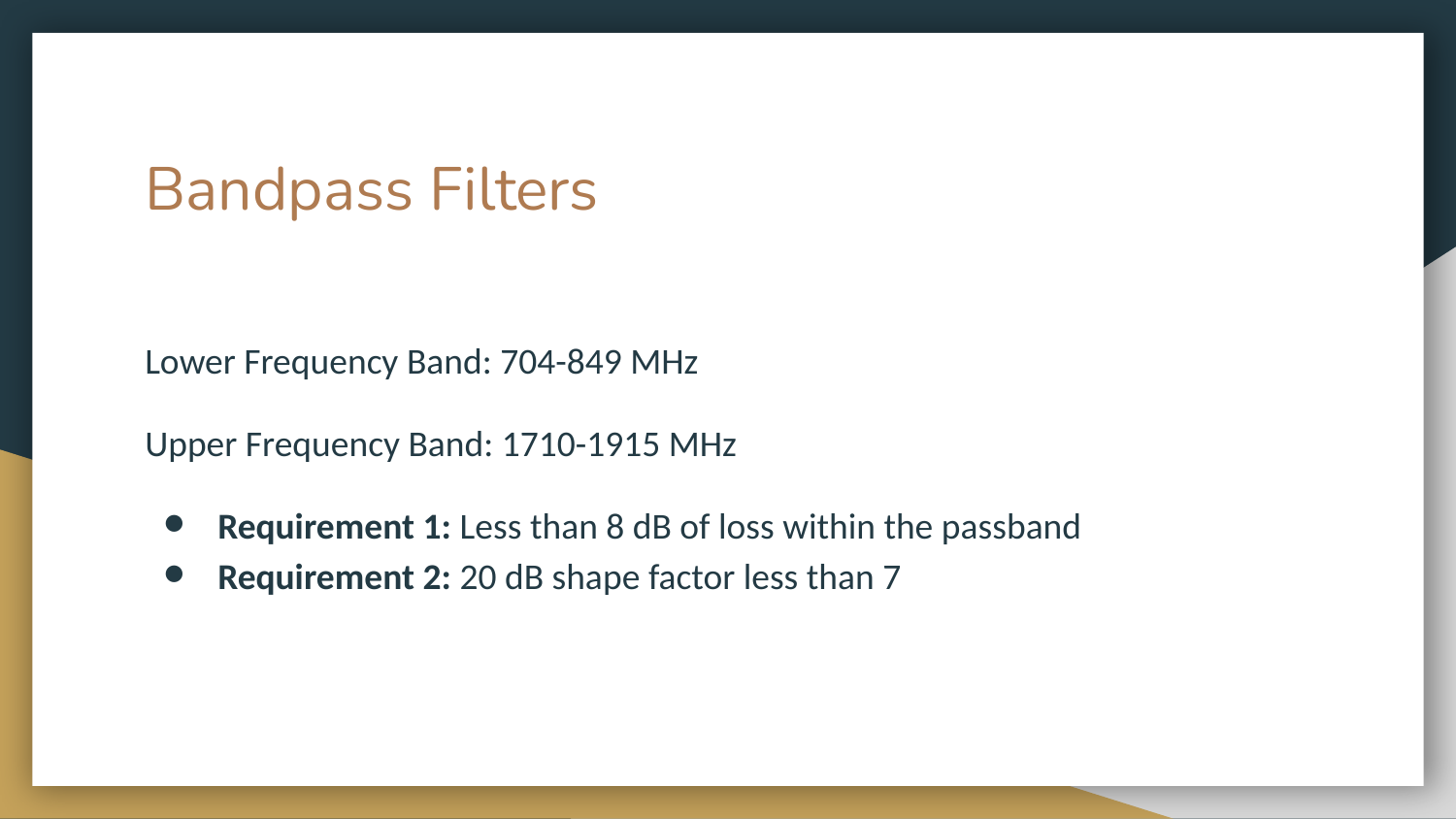

# Bandpass Filters
Lower Frequency Band: 704-849 MHz
Upper Frequency Band: 1710-1915 MHz
Requirement 1: Less than 8 dB of loss within the passband
Requirement 2: 20 dB shape factor less than 7